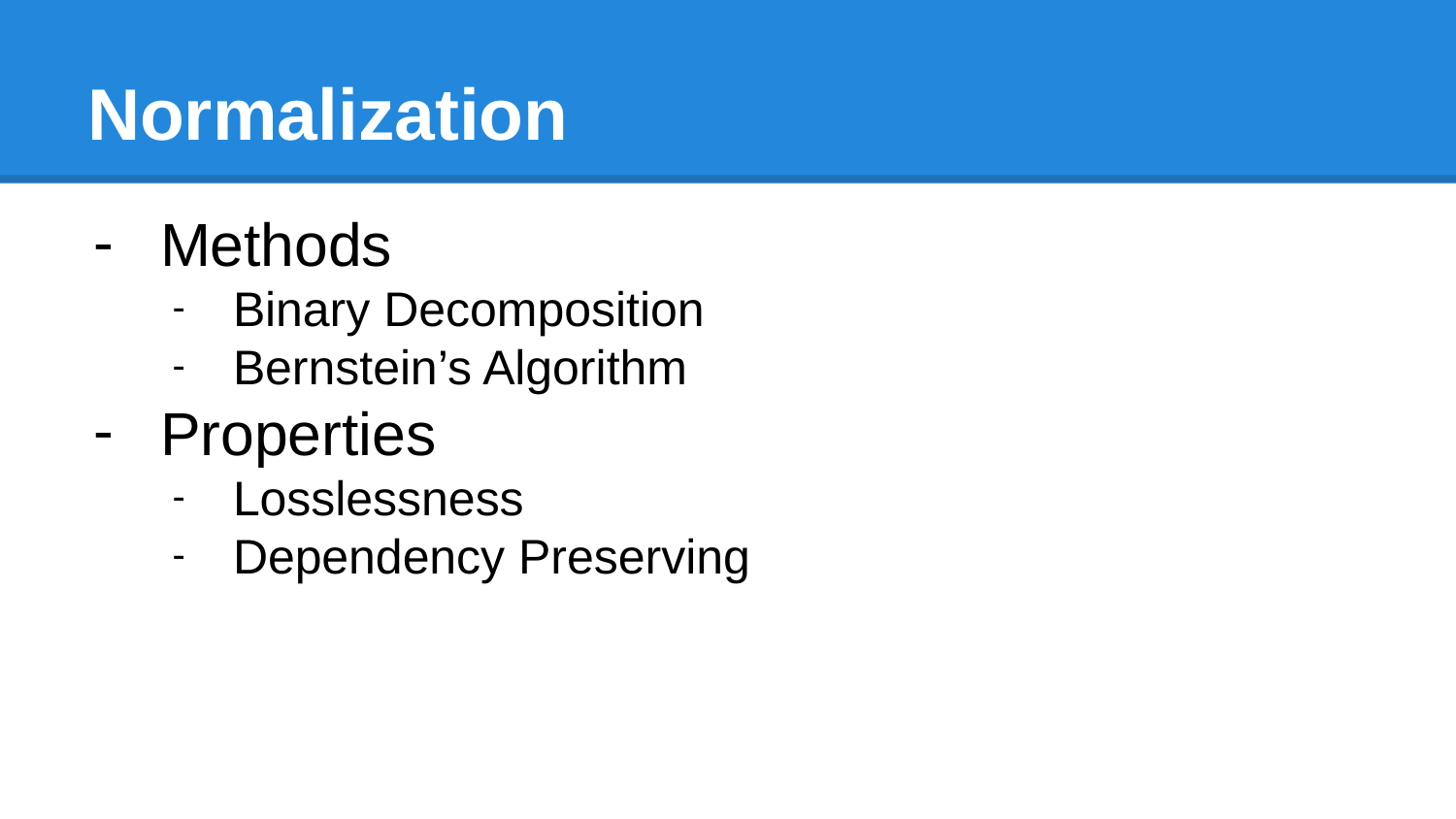

# Normalization
Methods
Binary Decomposition
Bernstein’s Algorithm
Properties
Losslessness
Dependency Preserving